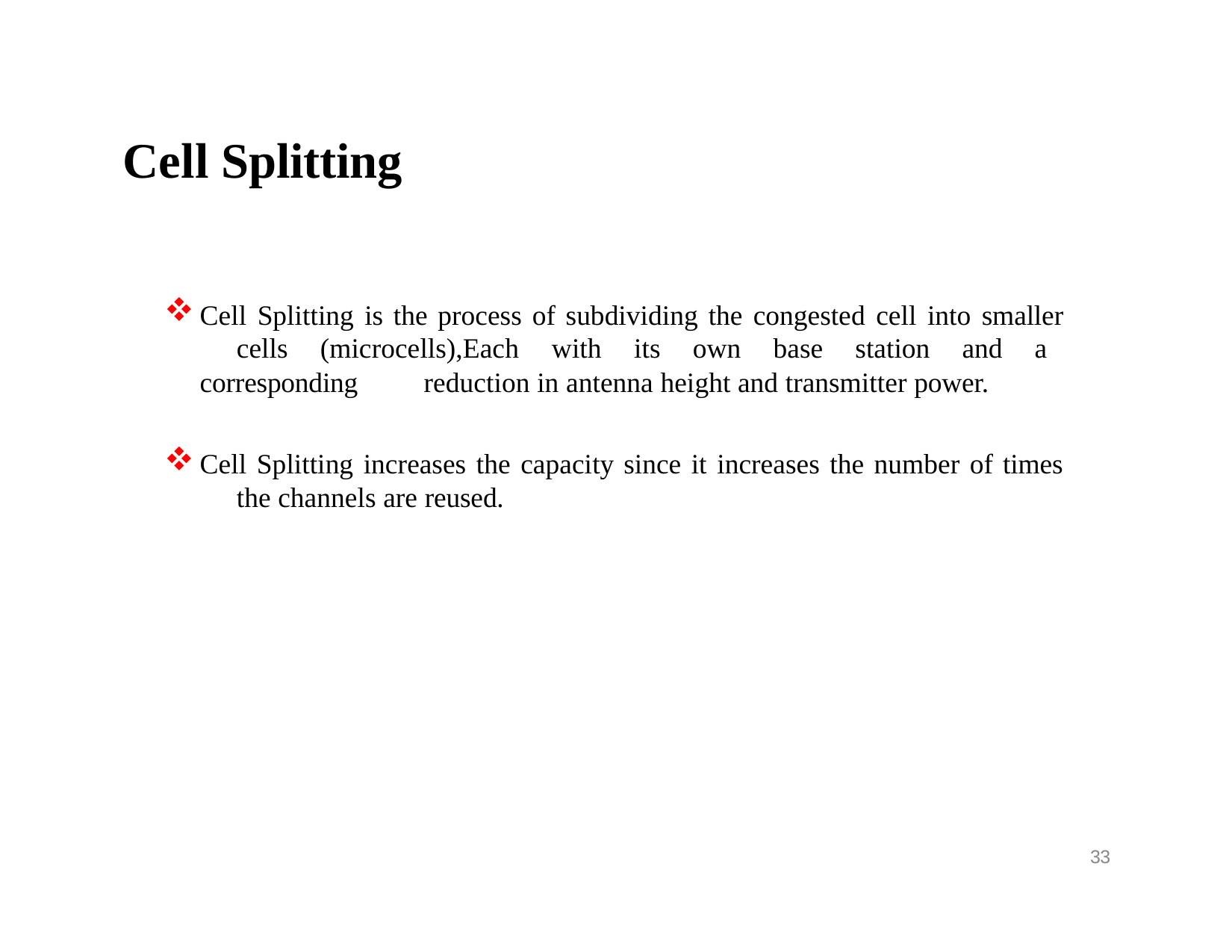

# Cell Splitting
Cell Splitting is the process of subdividing the congested cell into smaller 	cells  (microcells),Each  with  its  own  base  station  and  a  corresponding 	reduction in antenna height and transmitter power.

Cell Splitting increases the capacity since it increases the number of times 	the channels are reused.
33